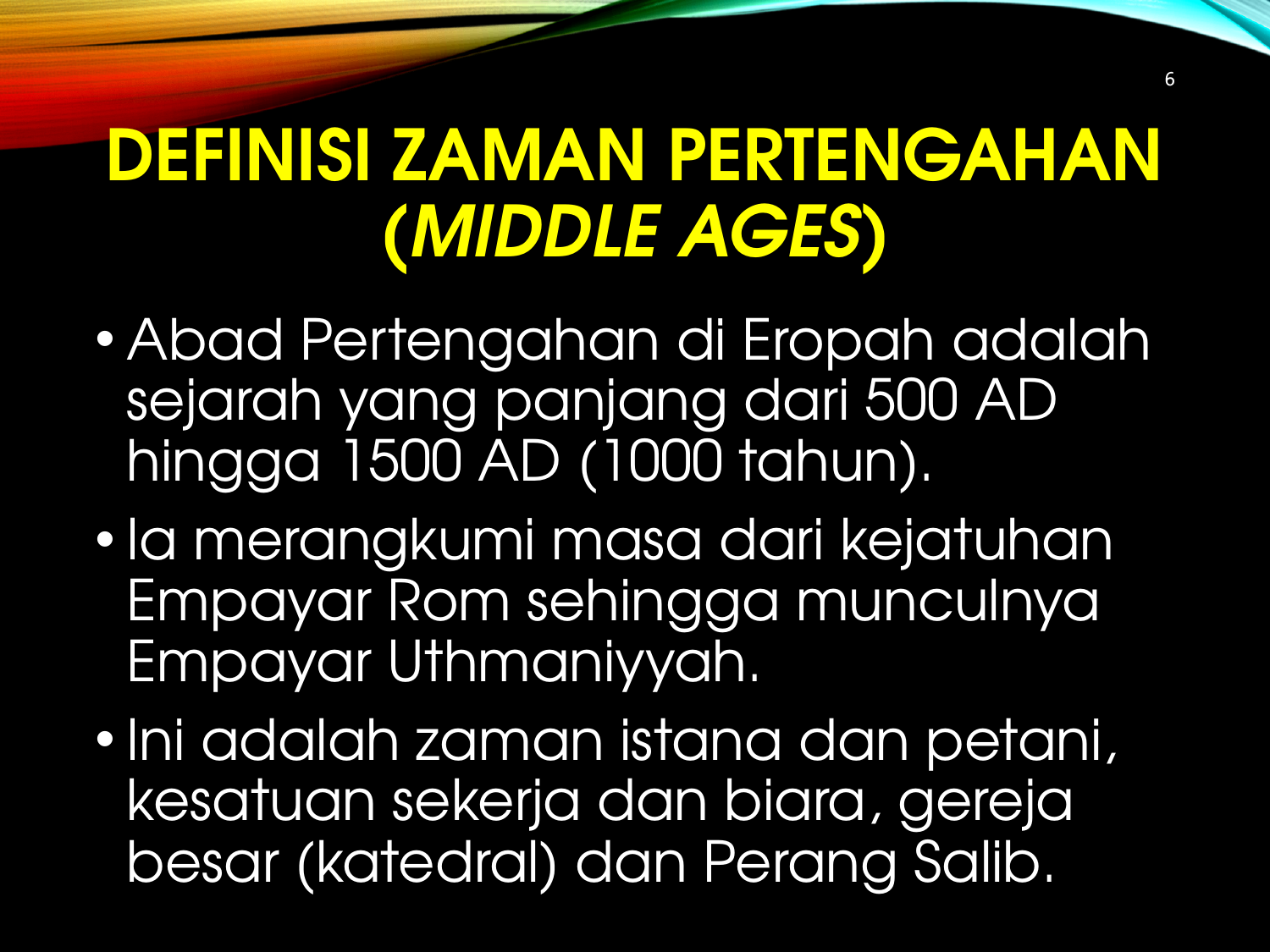

6
# DEFINISI ZAMAN PERTENGAHAN (MIDDLE AGES)
Abad Pertengahan di Eropah adalah sejarah yang panjang dari 500 AD hingga 1500 AD (1000 tahun).
Ia merangkumi masa dari kejatuhan Empayar Rom sehingga munculnya Empayar Uthmaniyyah.
Ini adalah zaman istana dan petani, kesatuan sekerja dan biara, gereja besar (katedral) dan Perang Salib.